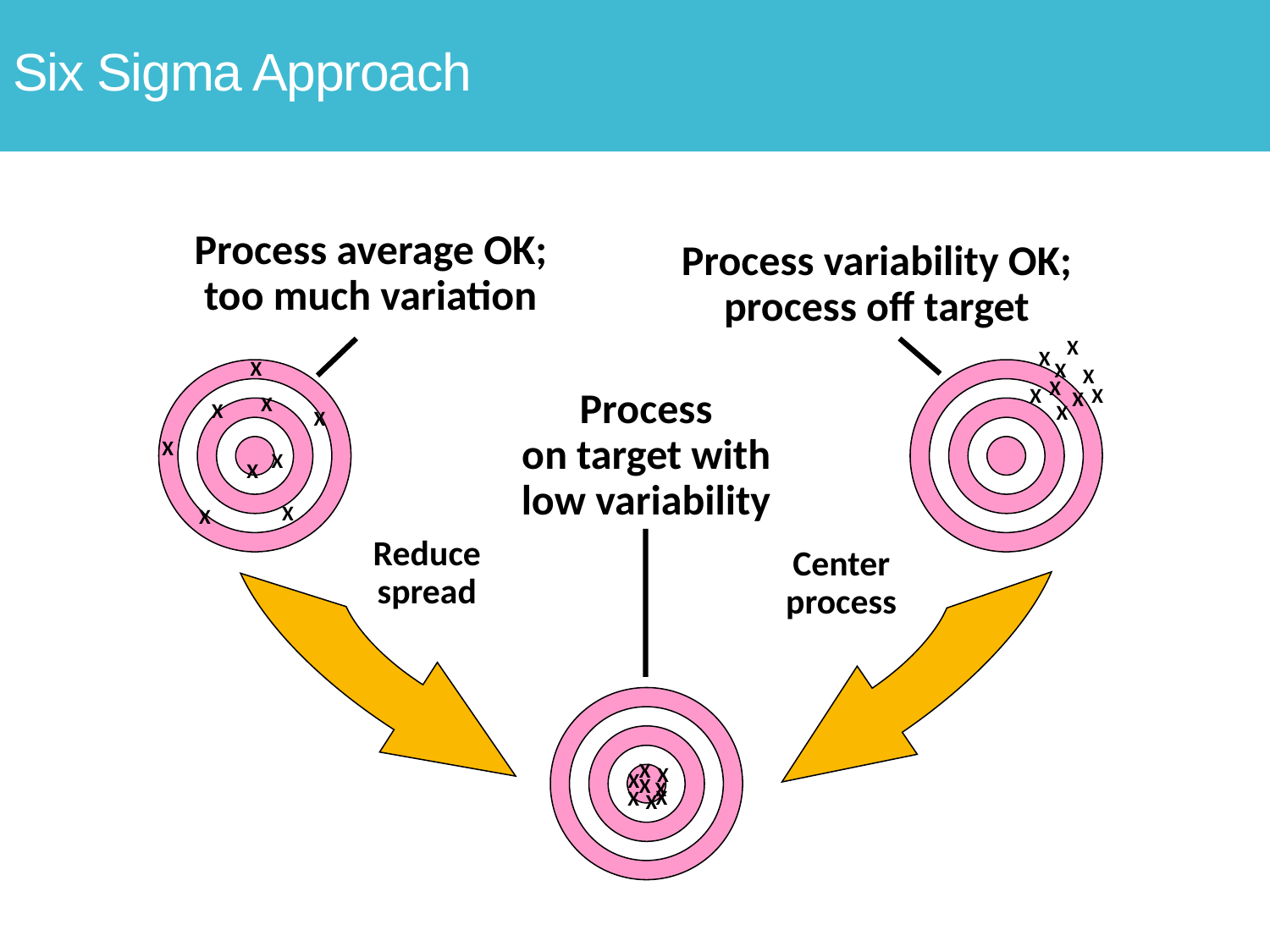

# Six Sigma Approach
Process average OK;
too much variation
Process variability OK;
process off target
X
X
X
X
X
X
X
X
X

X
X
X
X
X
X
X
X
X

Process
on target with
low variability

Reduce
spread

Center
process

X
X
X
X
X
X
X
X